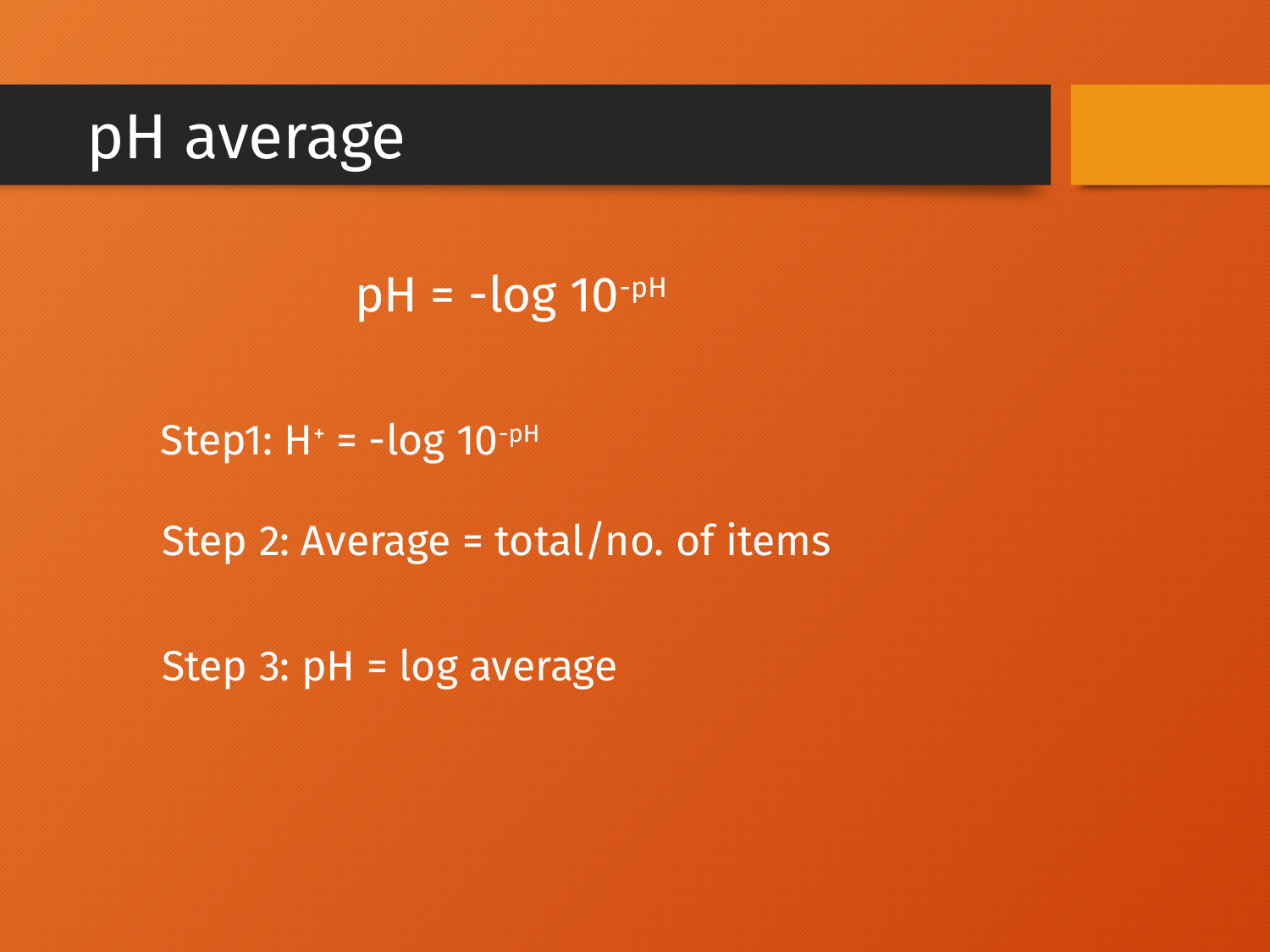

# pH average
pH = -log 10-pH
Step1: H+ = -log 10-pH

Step 2: Average = total/no. of items

Step 3: pH = log average